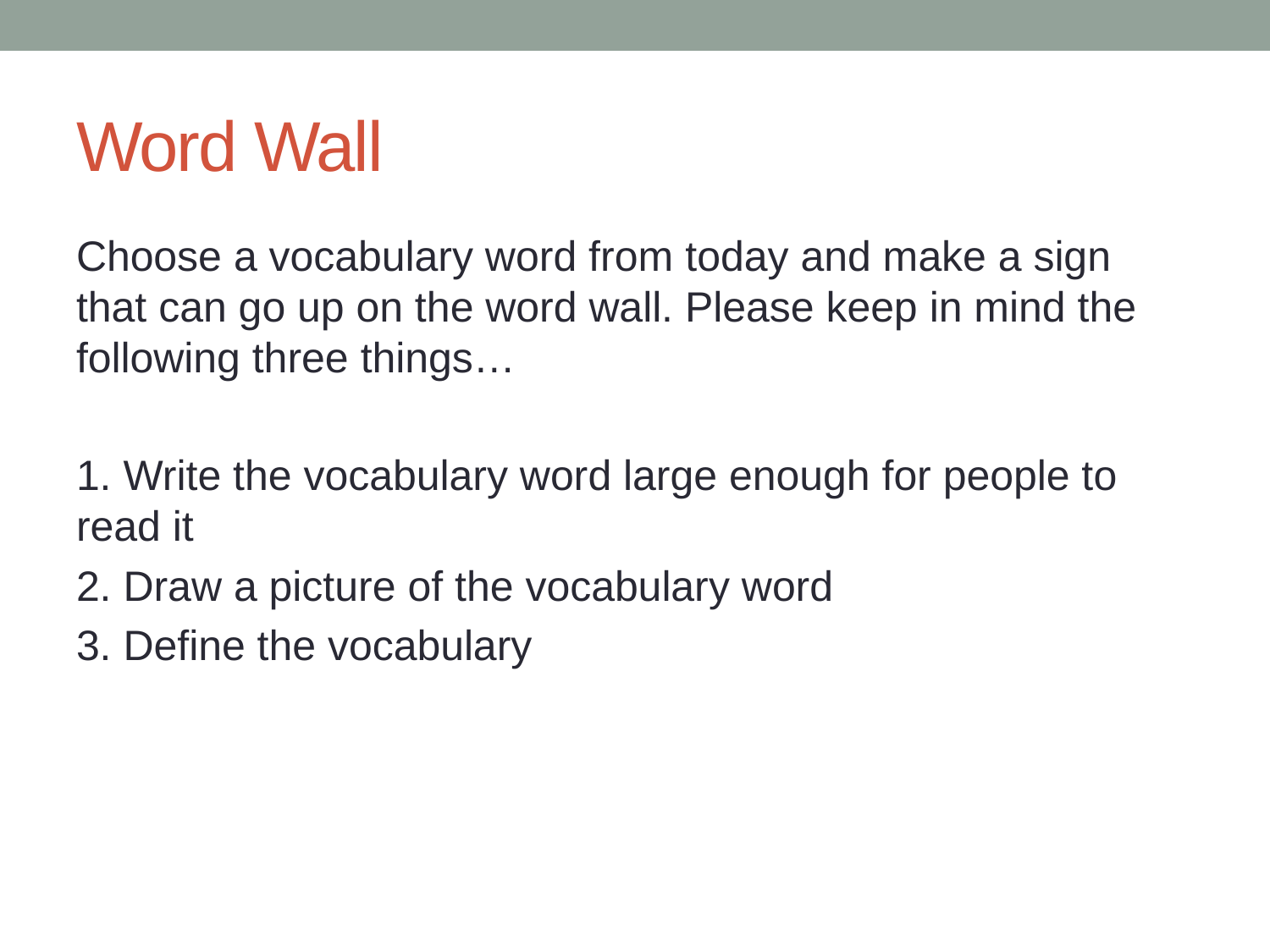

# Word Wall
Choose a vocabulary word from today and make a sign that can go up on the word wall. Please keep in mind the following three things…

1. Write the vocabulary word large enough for people to read it
2. Draw a picture of the vocabulary word
3. Define the vocabulary